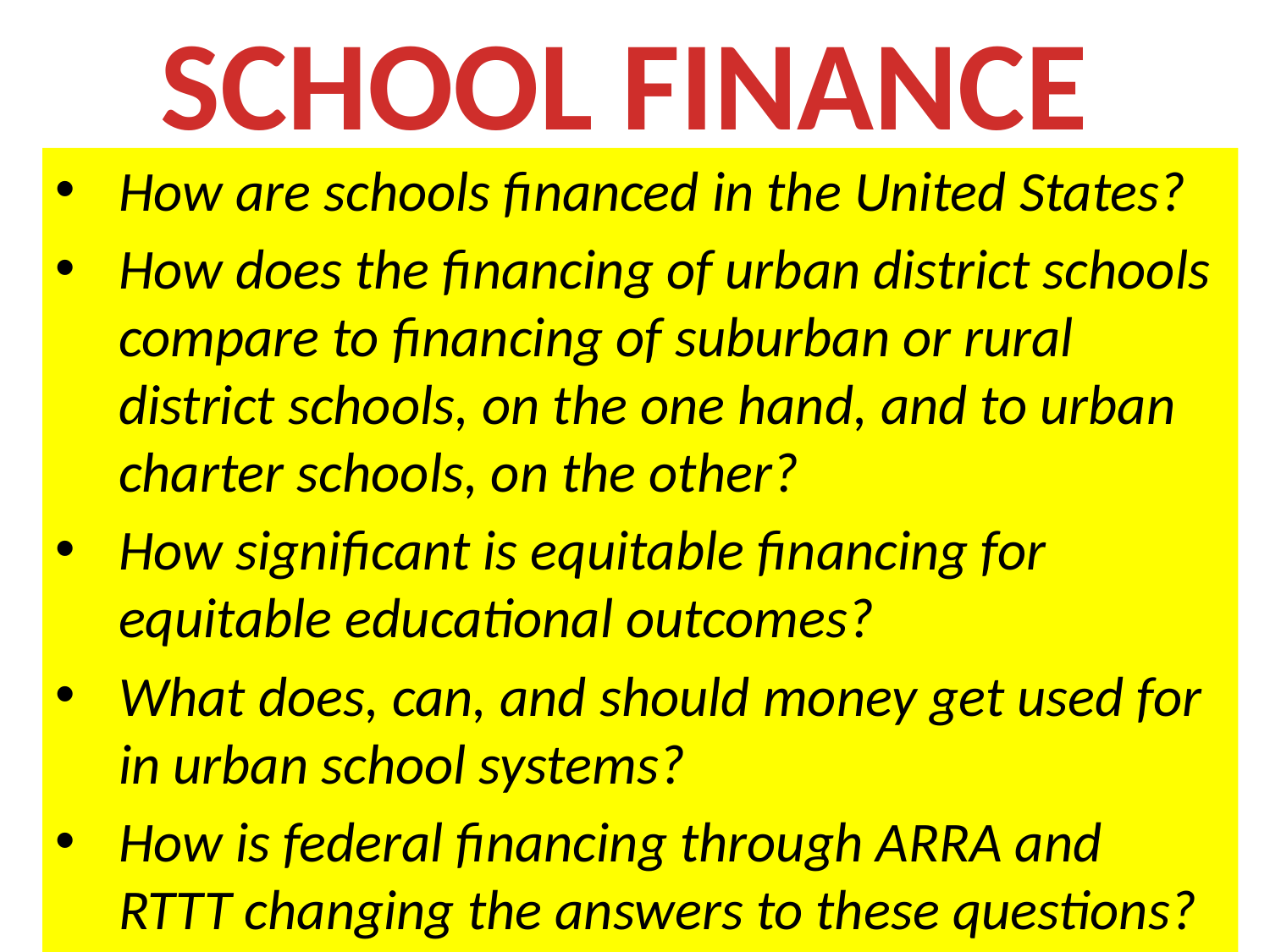

# SCHOOL FINANCE
How are schools financed in the United States?
How does the financing of urban district schools compare to financing of suburban or rural district schools, on the one hand, and to urban charter schools, on the other?
How significant is equitable financing for equitable educational outcomes?
What does, can, and should money get used for in urban school systems?
How is federal financing through ARRA and RTTT changing the answers to these questions?